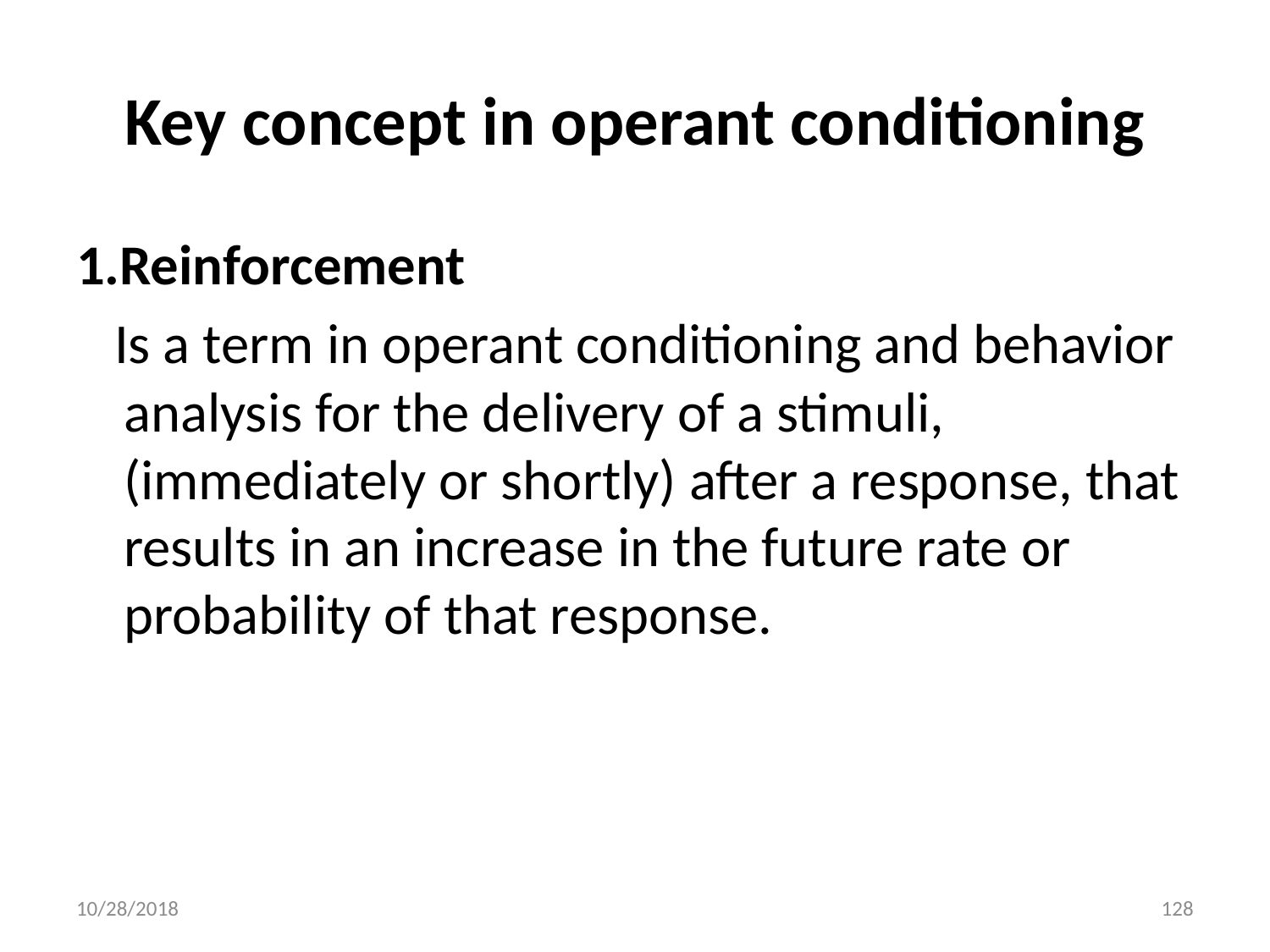

# Key concept in operant conditioning
1.Reinforcement
   Is a term in operant conditioning and behavior analysis for the delivery of a stimuli,(immediately or shortly) after a response, that results in an increase in the future rate or probability of that response.
10/28/2018
128